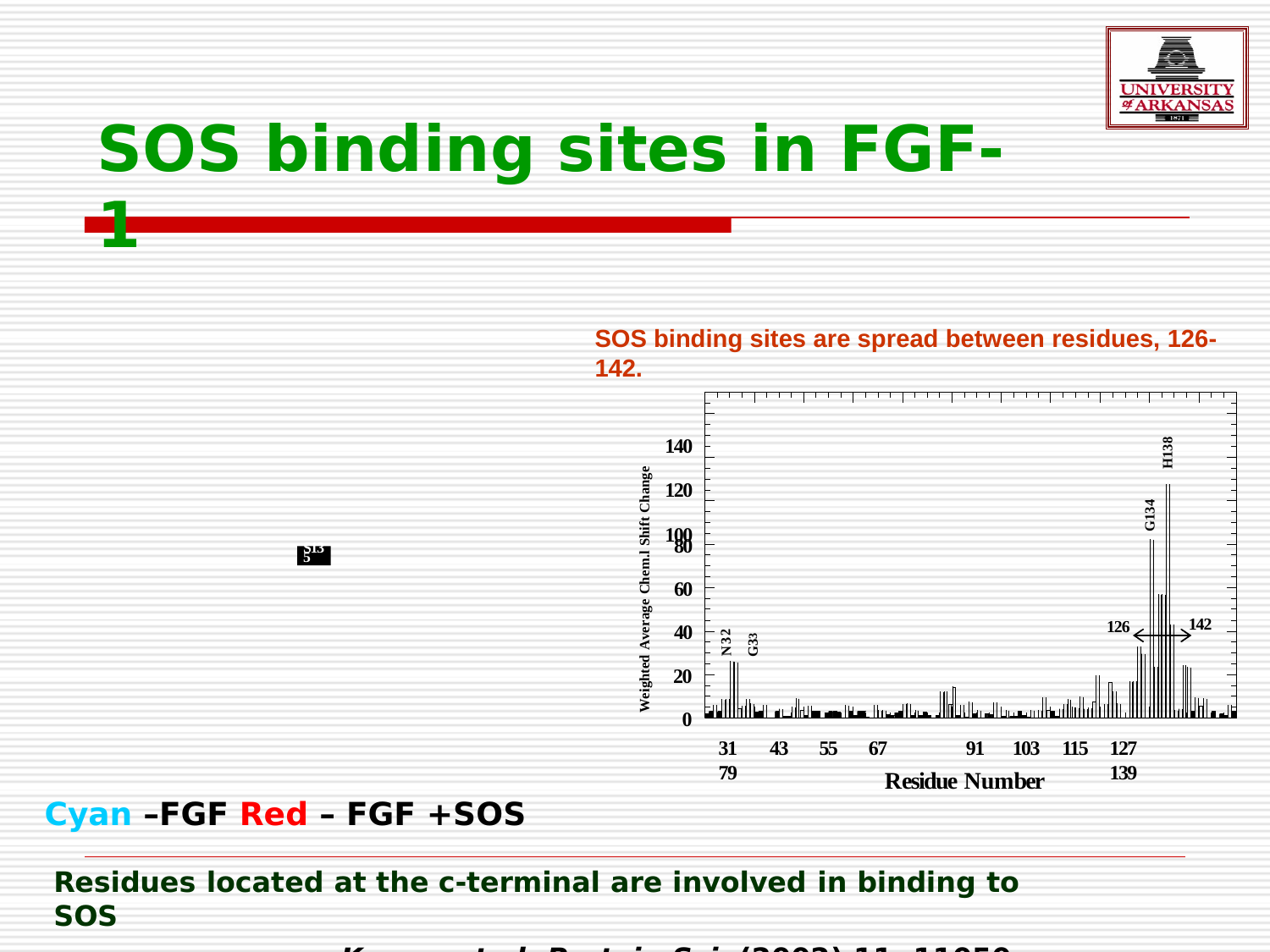

# SOS binding sites in FGF-1

SOS binding sites are spread between residues, 126-142.

140

120

100

Weighted Average Chem.l Shift Change

H138

G134

80

S135

S135

60

142
126
40

G33

N32

20
0

31	43	55	67	79
91	103	115
127	139
Residue Number
Cyan –FGF Red – FGF +SOS

Residues located at the c-terminal are involved in binding to SOS
Kumar et al, Protein Sci. (2002) 11, 11050-11061